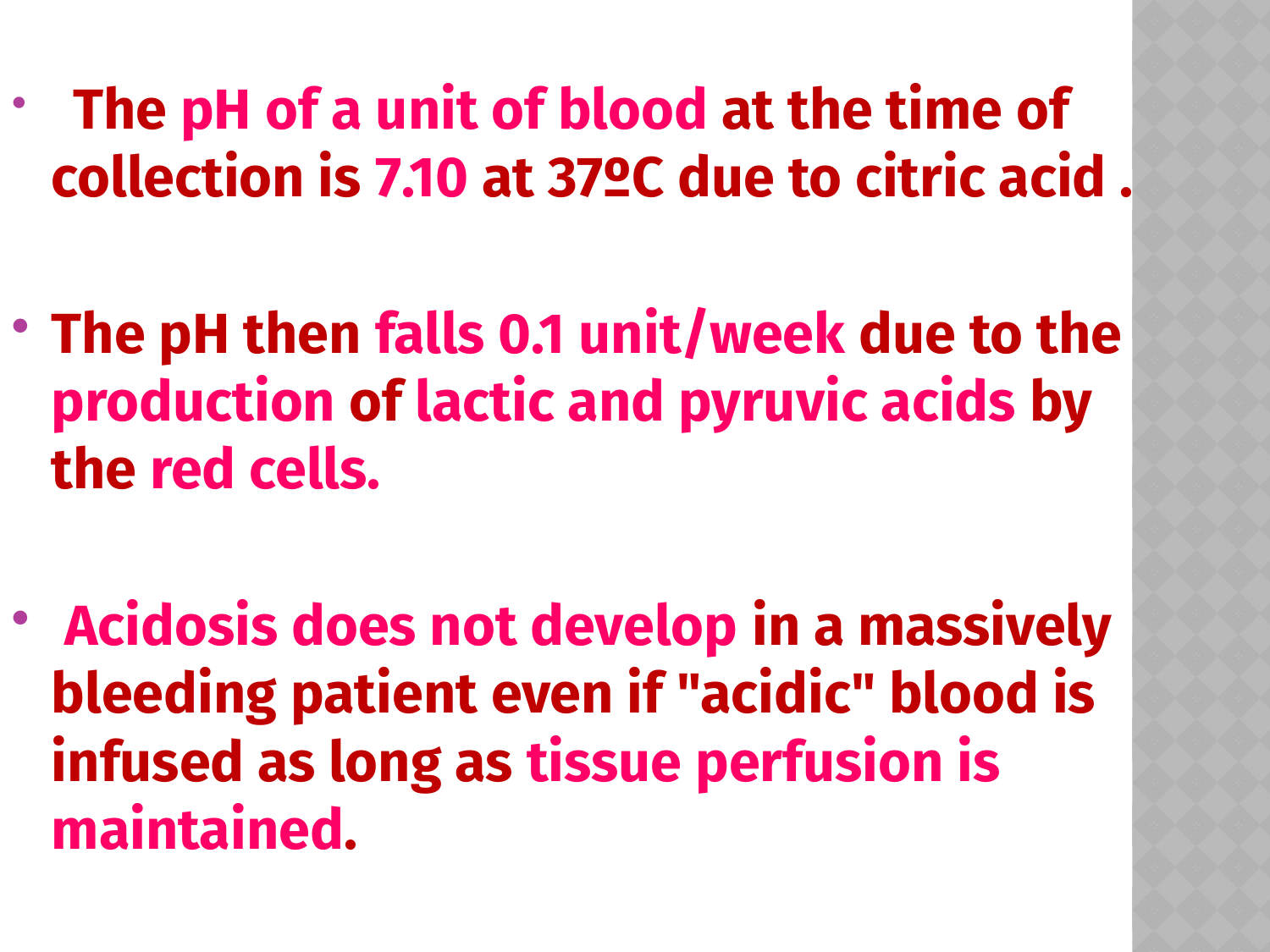

The pH of a unit of blood at the time of collection is 7.10 at 37ºC due to citric acid .

The pH then falls 0.1 unit/week due to the production of lactic and pyruvic acids by the red cells.

 Acidosis does not develop in a massively bleeding patient even if "acidic" blood is infused as long as tissue perfusion is maintained.